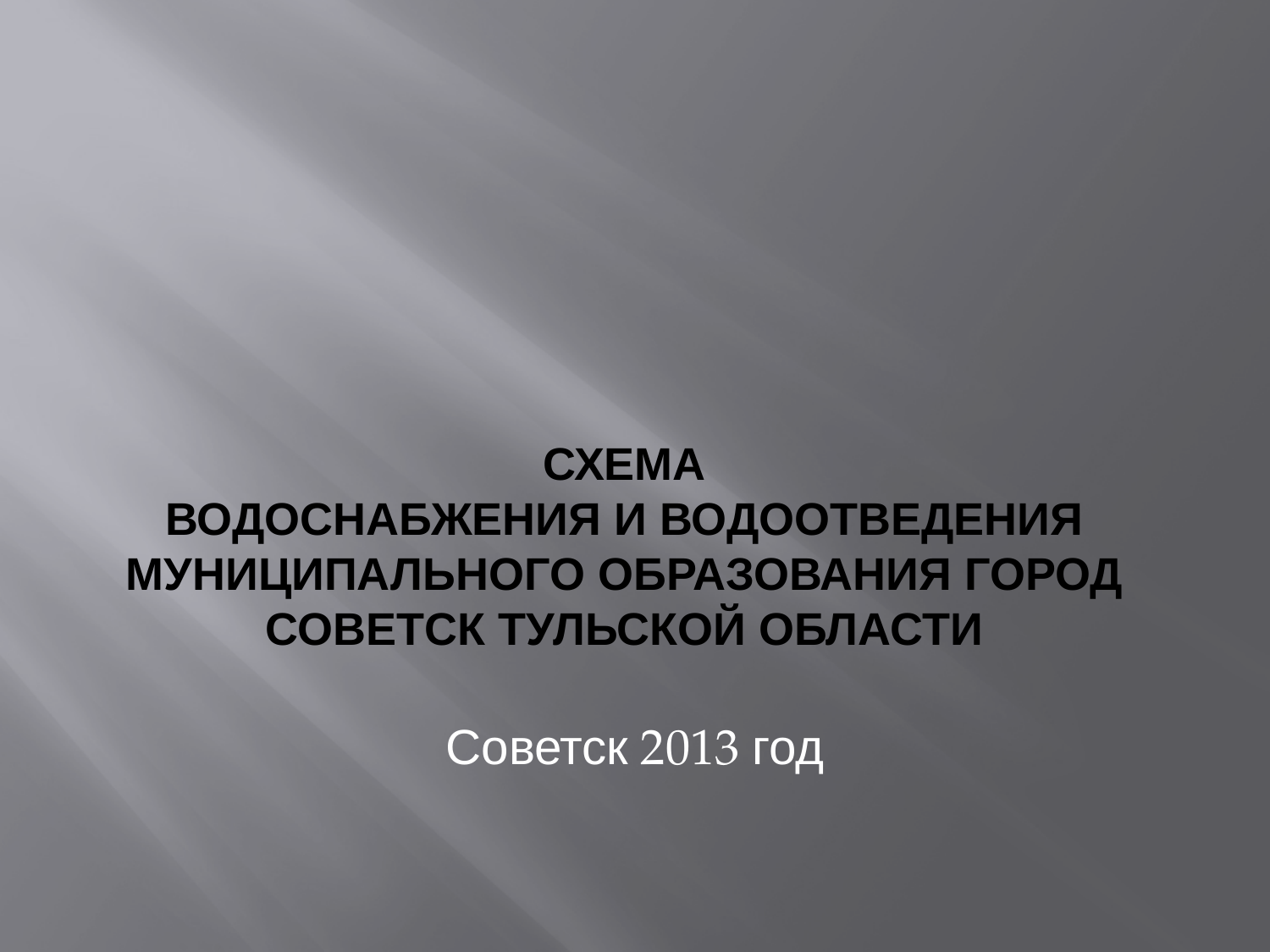

# Схема Водоснабжения и водоотведения муниципального образования город Советск тульской области
Советск 2013 год